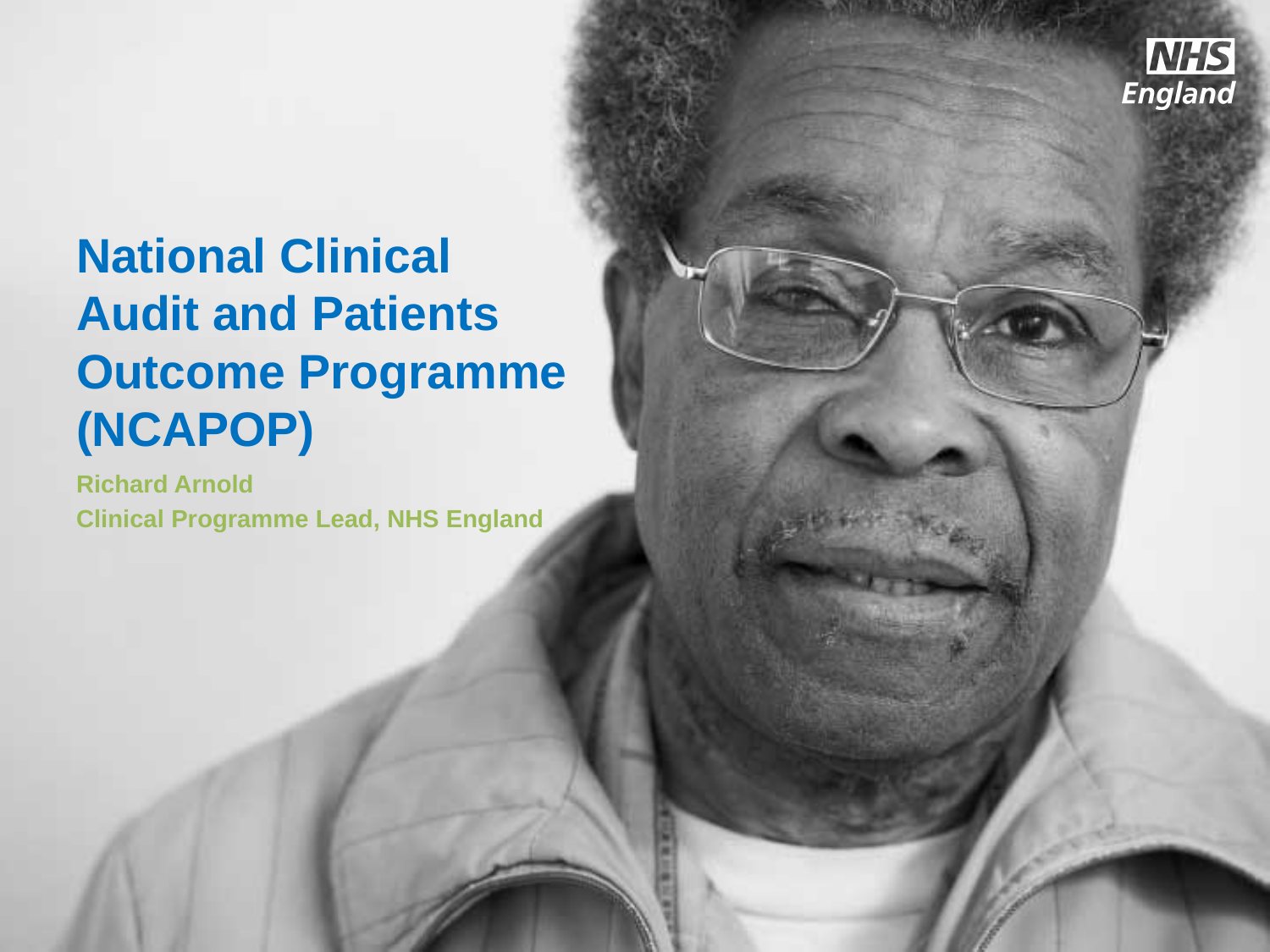

# National Clinical Audit and Patients Outcome Programme (NCAPOP)
Richard Arnold
Clinical Programme Lead, NHS England